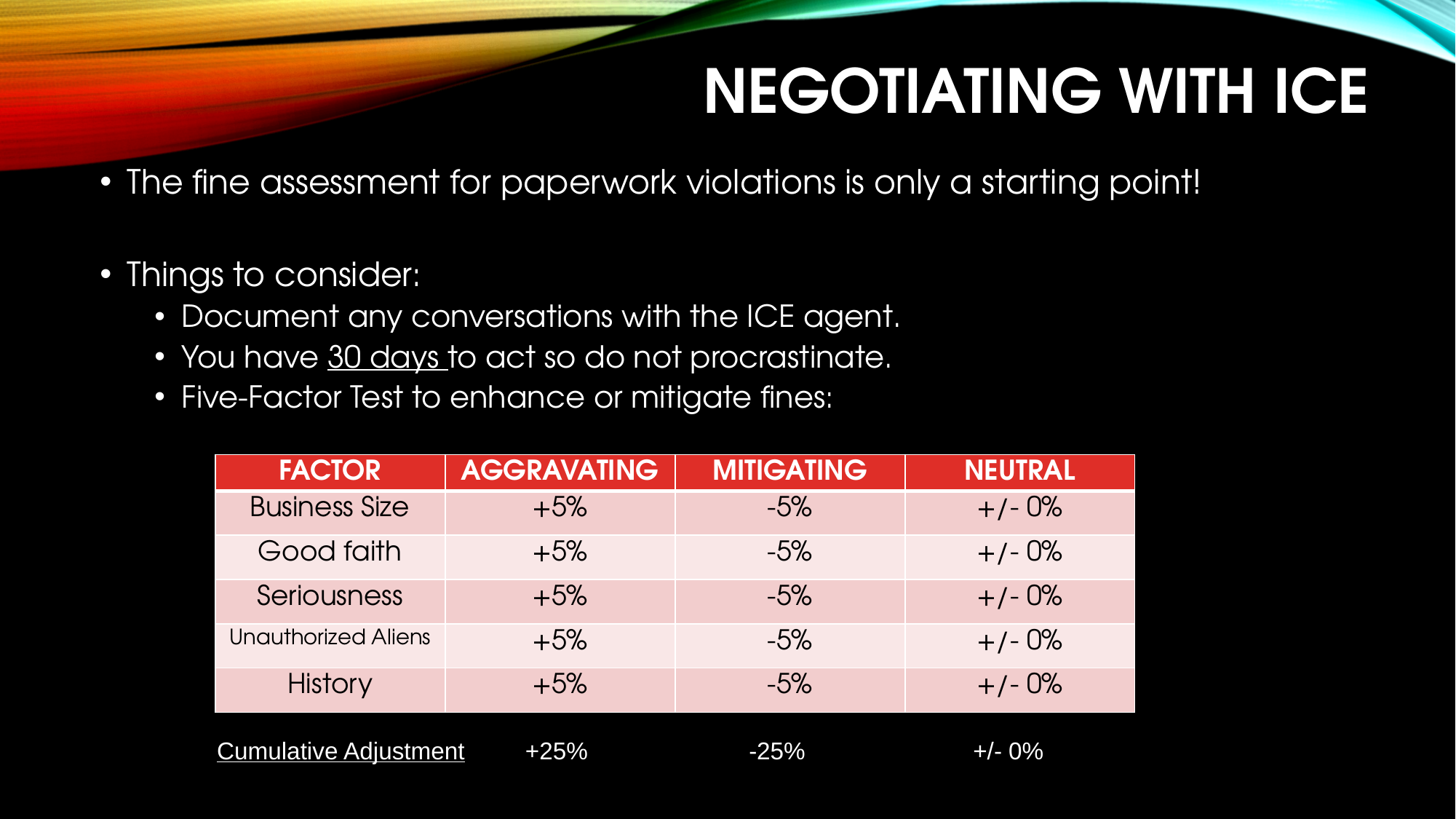

# Negotiating with ice
The fine assessment for paperwork violations is only a starting point!

Things to consider:
Document any conversations with the ICE agent.
You have 30 days to act so do not procrastinate.
Five-Factor Test to enhance or mitigate fines:
| FACTOR | AGGRAVATING | MITIGATING | NEUTRAL |
| --- | --- | --- | --- |
| Business Size | +5% | -5% | +/- 0% |
| Good faith | +5% | -5% | +/- 0% |
| Seriousness | +5% | -5% | +/- 0% |
| Unauthorized Aliens | +5% | -5% | +/- 0% |
| History | +5% | -5% | +/- 0% |
Cumulative Adjustment         +25%                        -25%                         +/- 0%